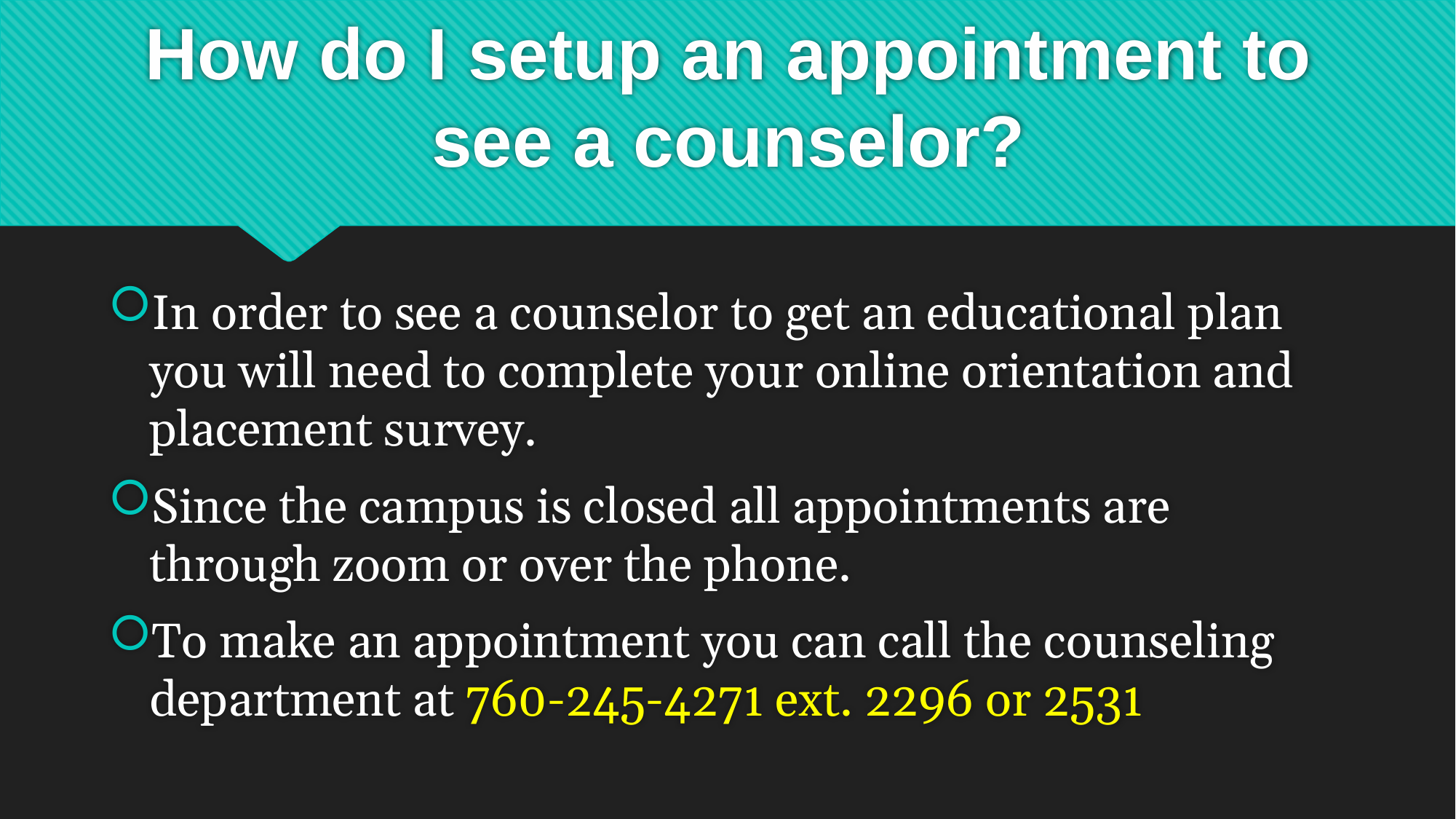

# How do I setup an appointment to see a counselor?
In order to see a counselor to get an educational plan you will need to complete your online orientation and placement survey.
Since the campus is closed all appointments are through zoom or over the phone.
To make an appointment you can call the counseling department at 760-245-4271 ext. 2296 or 2531